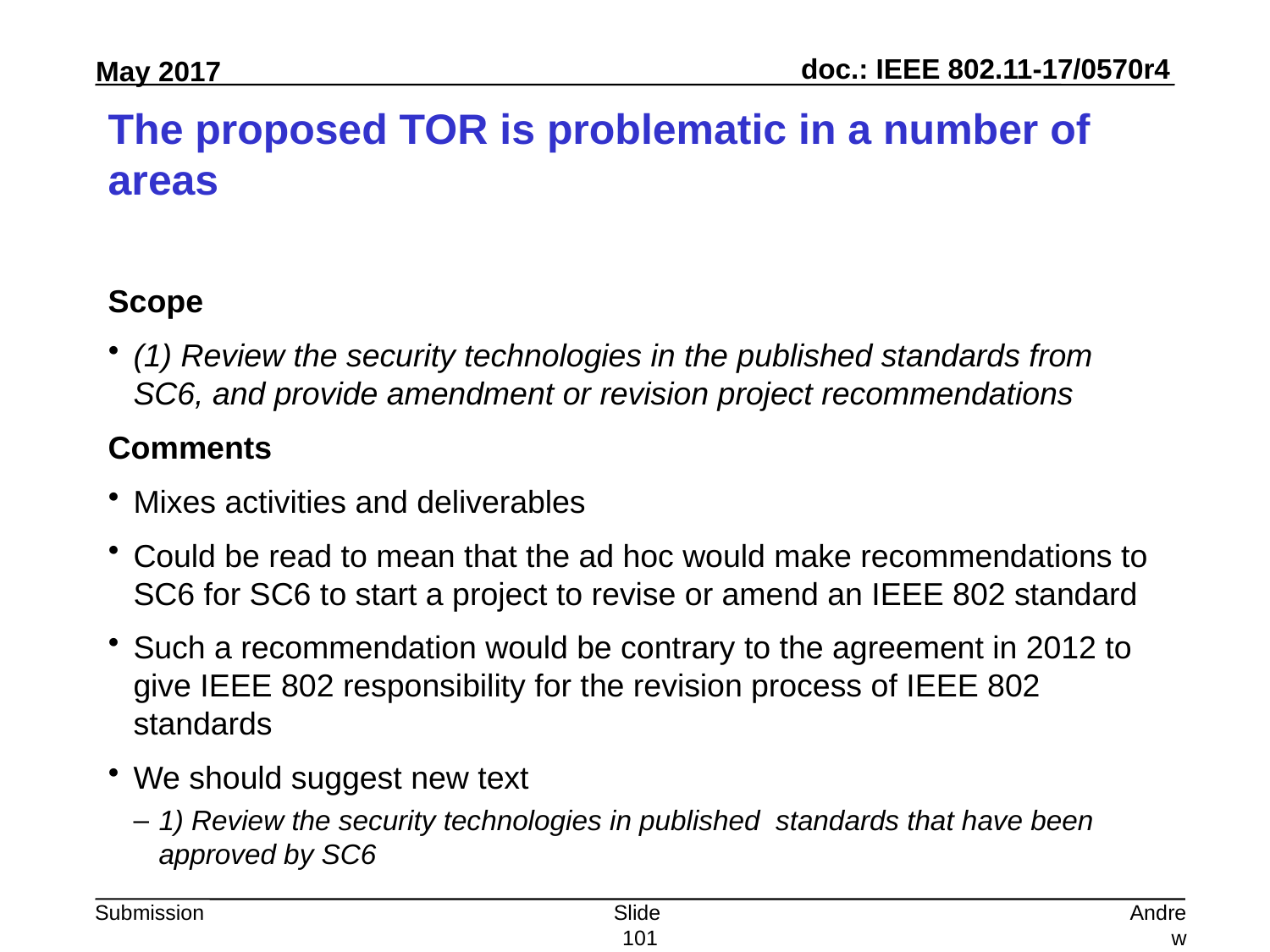

# The proposed TOR is problematic in a number of areas
Scope
(1) Review the security technologies in the published standards from SC6, and provide amendment or revision project recommendations
Comments
Mixes activities and deliverables
Could be read to mean that the ad hoc would make recommendations to SC6 for SC6 to start a project to revise or amend an IEEE 802 standard
Such a recommendation would be contrary to the agreement in 2012 to give IEEE 802 responsibility for the revision process of IEEE 802 standards
We should suggest new text
1) Review the security technologies in published  standards that have been approved by SC6
Slide 101
Andrew Myles, Cisco